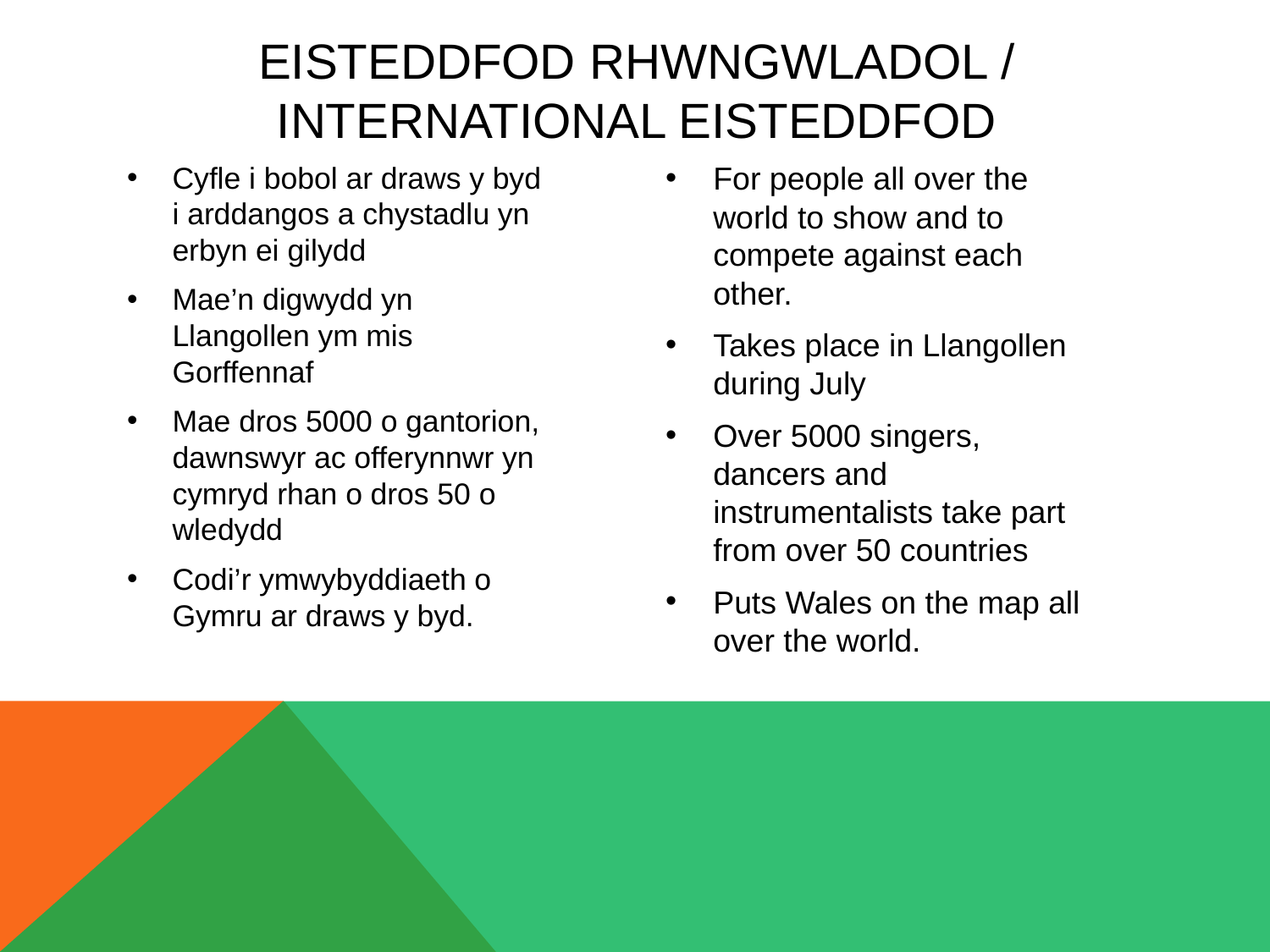

# Eisteddfod rhwngwladol / international eisteddfod
Cyfle i bobol ar draws y byd i arddangos a chystadlu yn erbyn ei gilydd
Mae’n digwydd yn Llangollen ym mis  Gorffennaf
Mae dros 5000 o gantorion, dawnswyr ac offerynnwr yn cymryd rhan o dros 50 o wledydd
Codi’r ymwybyddiaeth o Gymru ar draws y byd.
For people all over the world to show and to compete against each other.
Takes place in Llangollen during July
Over 5000 singers, dancers and instrumentalists take part from over 50 countries
Puts Wales on the map all over the world.